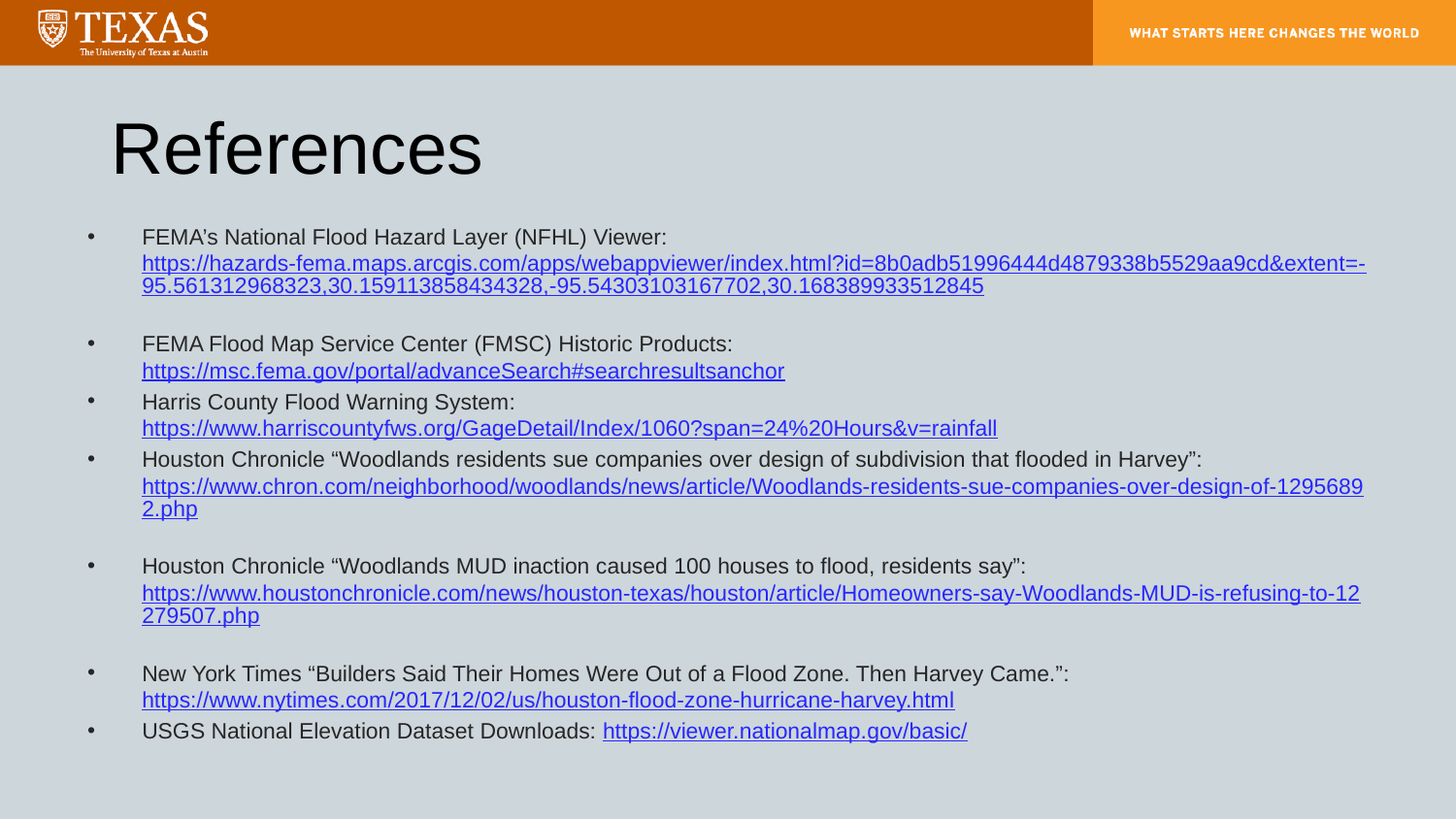

References
FEMA’s National Flood Hazard Layer (NFHL) Viewer: https://hazards-fema.maps.arcgis.com/apps/webappviewer/index.html?id=8b0adb51996444d4879338b5529aa9cd&extent=-95.561312968323,30.159113858434328,-95.54303103167702,30.168389933512845
FEMA Flood Map Service Center (FMSC) Historic Products: https://msc.fema.gov/portal/advanceSearch#searchresultsanchor
Harris County Flood Warning System: https://www.harriscountyfws.org/GageDetail/Index/1060?span=24%20Hours&v=rainfall
Houston Chronicle “Woodlands residents sue companies over design of subdivision that flooded in Harvey”:  https://www.chron.com/neighborhood/woodlands/news/article/Woodlands-residents-sue-companies-over-design-of-12956892.php
Houston Chronicle “Woodlands MUD inaction caused 100 houses to flood, residents say”: https://www.houstonchronicle.com/news/houston-texas/houston/article/Homeowners-say-Woodlands-MUD-is-refusing-to-12279507.php
New York Times “Builders Said Their Homes Were Out of a Flood Zone. Then Harvey Came.”: https://www.nytimes.com/2017/12/02/us/houston-flood-zone-hurricane-harvey.html
USGS National Elevation Dataset Downloads: https://viewer.nationalmap.gov/basic/